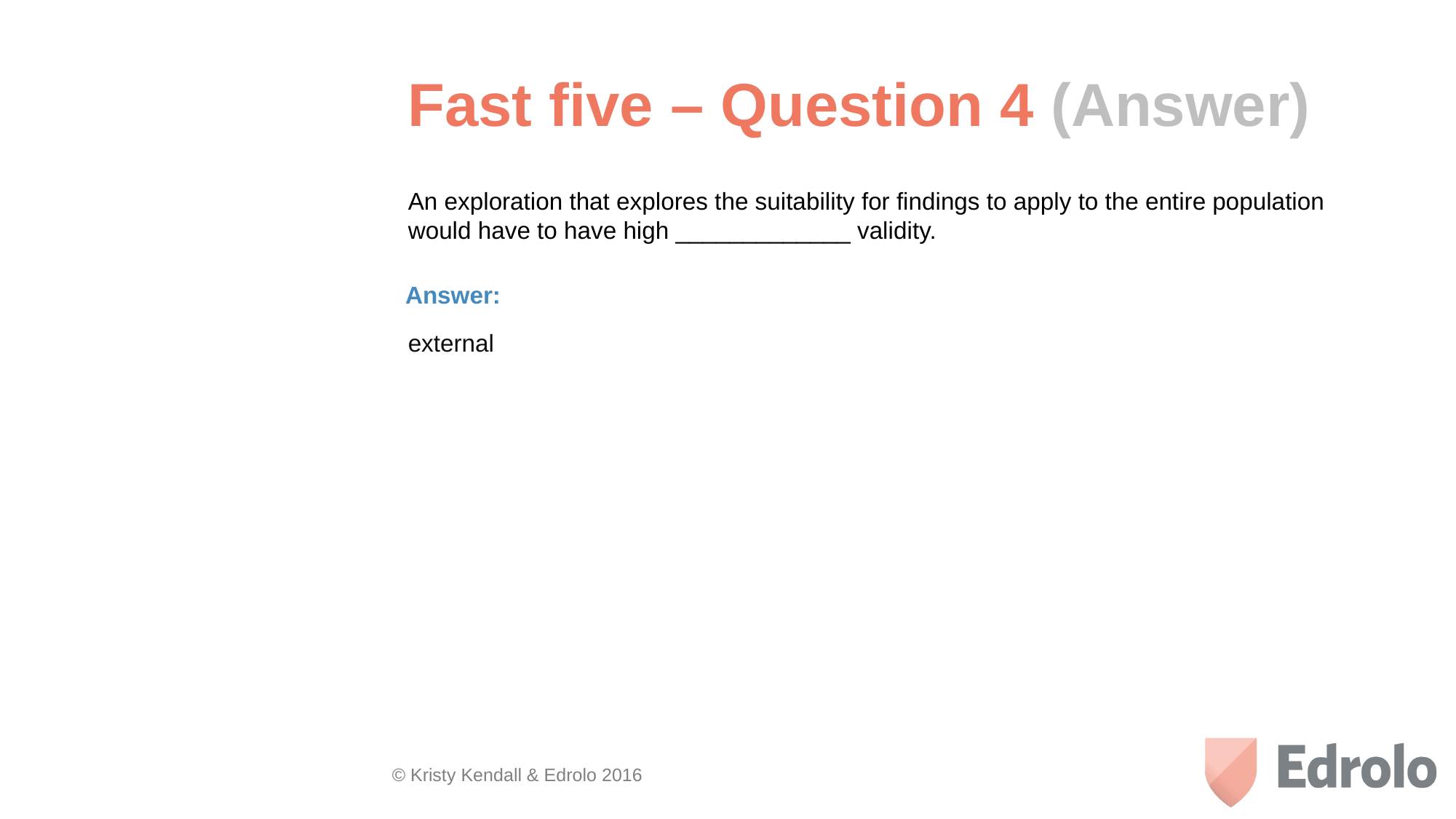

# Fast five – Question 4 (Answer)
An exploration that explores the suitability for findings to apply to the entire population would have to have high _____________ validity.
Answer:
external